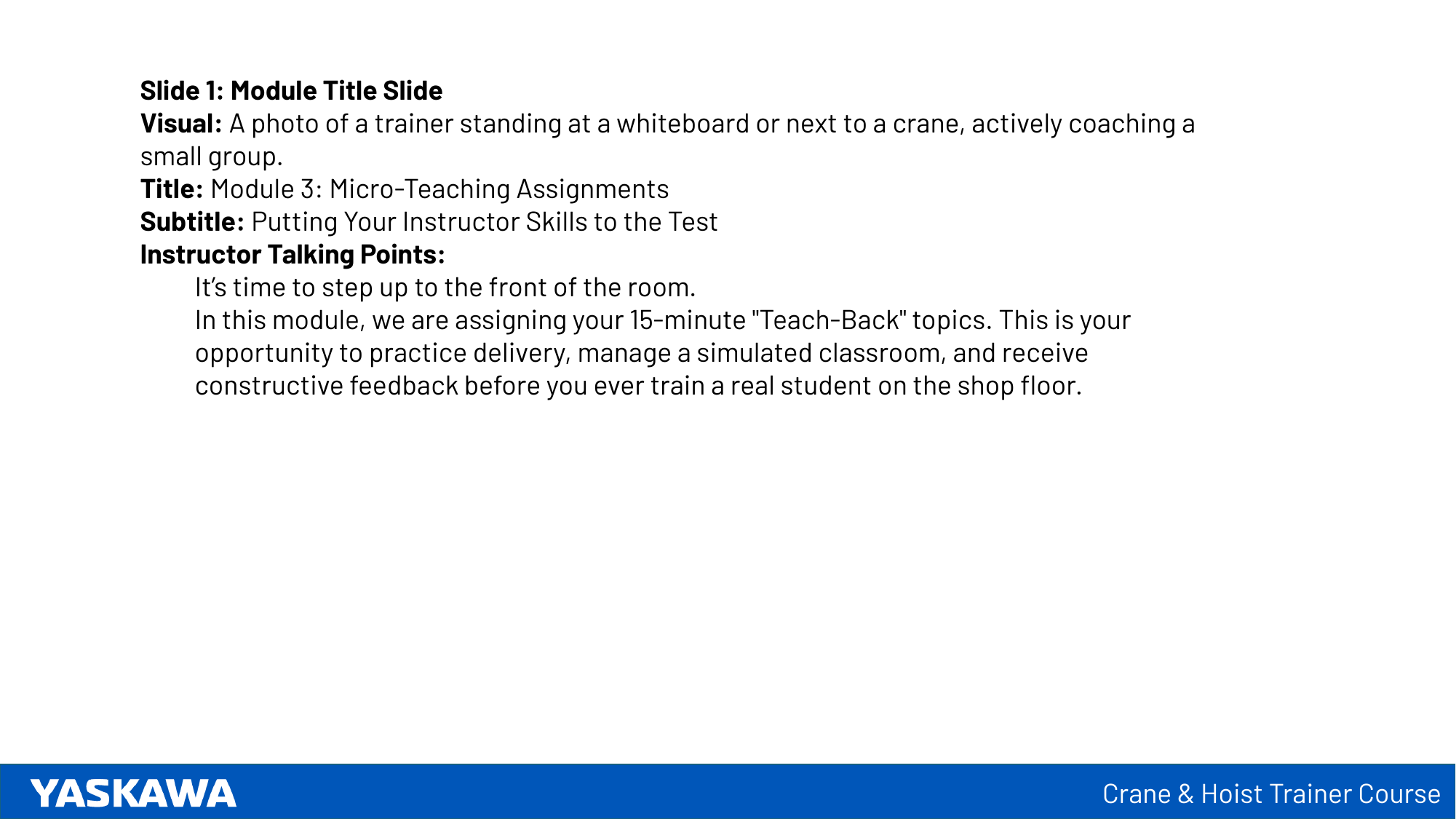

Slide 1: Module Title Slide
Visual: A photo of a trainer standing at a whiteboard or next to a crane, actively coaching a small group.
Title: Module 3: Micro-Teaching Assignments
Subtitle: Putting Your Instructor Skills to the Test
Instructor Talking Points:
It’s time to step up to the front of the room.
In this module, we are assigning your 15-minute "Teach-Back" topics. This is your opportunity to practice delivery, manage a simulated classroom, and receive constructive feedback before you ever train a real student on the shop floor.